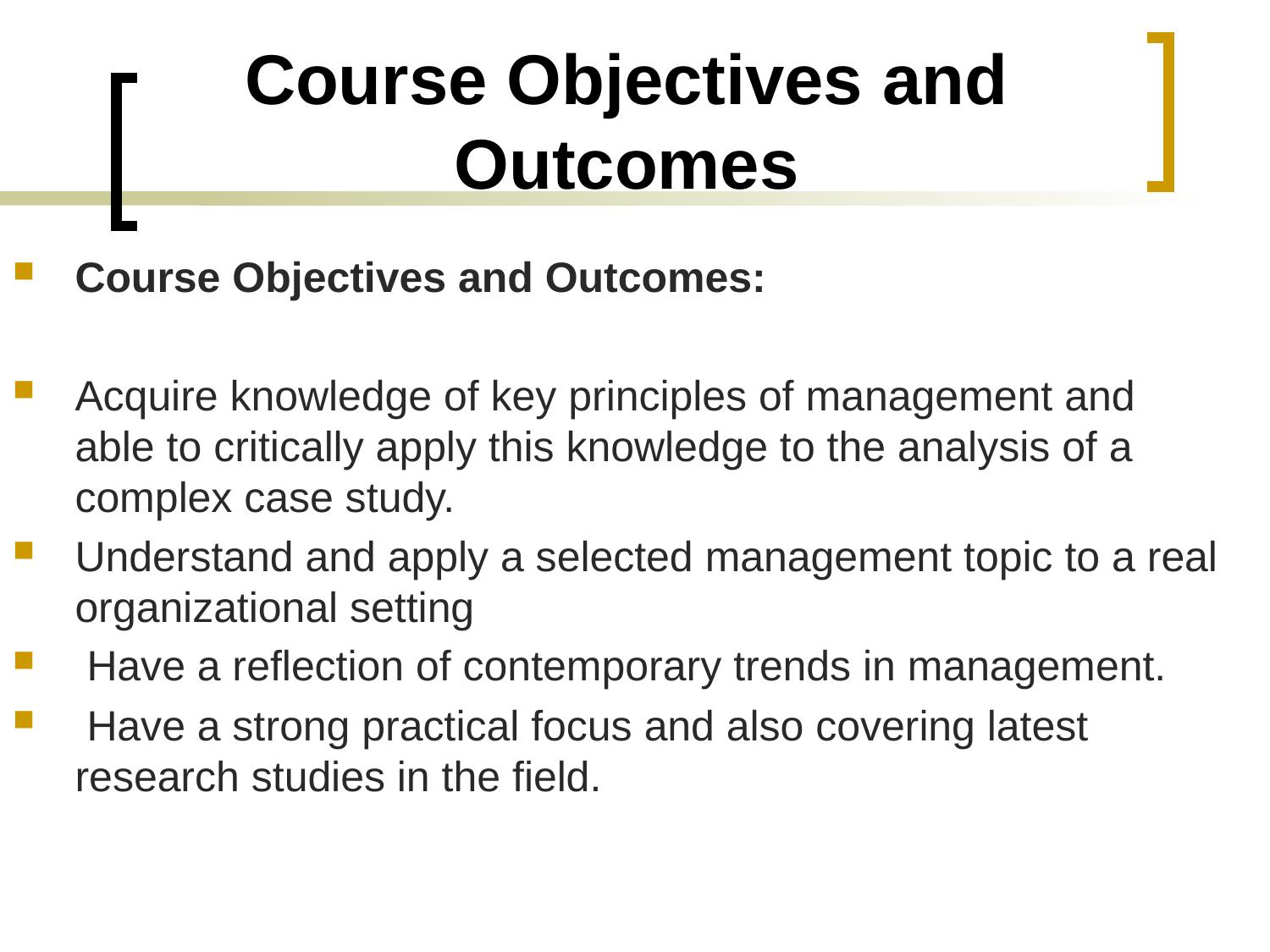

# Course Objectives and Outcomes
Course Objectives and Outcomes:

Acquire knowledge of key principles of management and able to critically apply this knowledge to the analysis of a complex case study.
Understand and apply a selected management topic to a real organizational setting
 Have a reflection of contemporary trends in management.
 Have a strong practical focus and also covering latest research studies in the field.